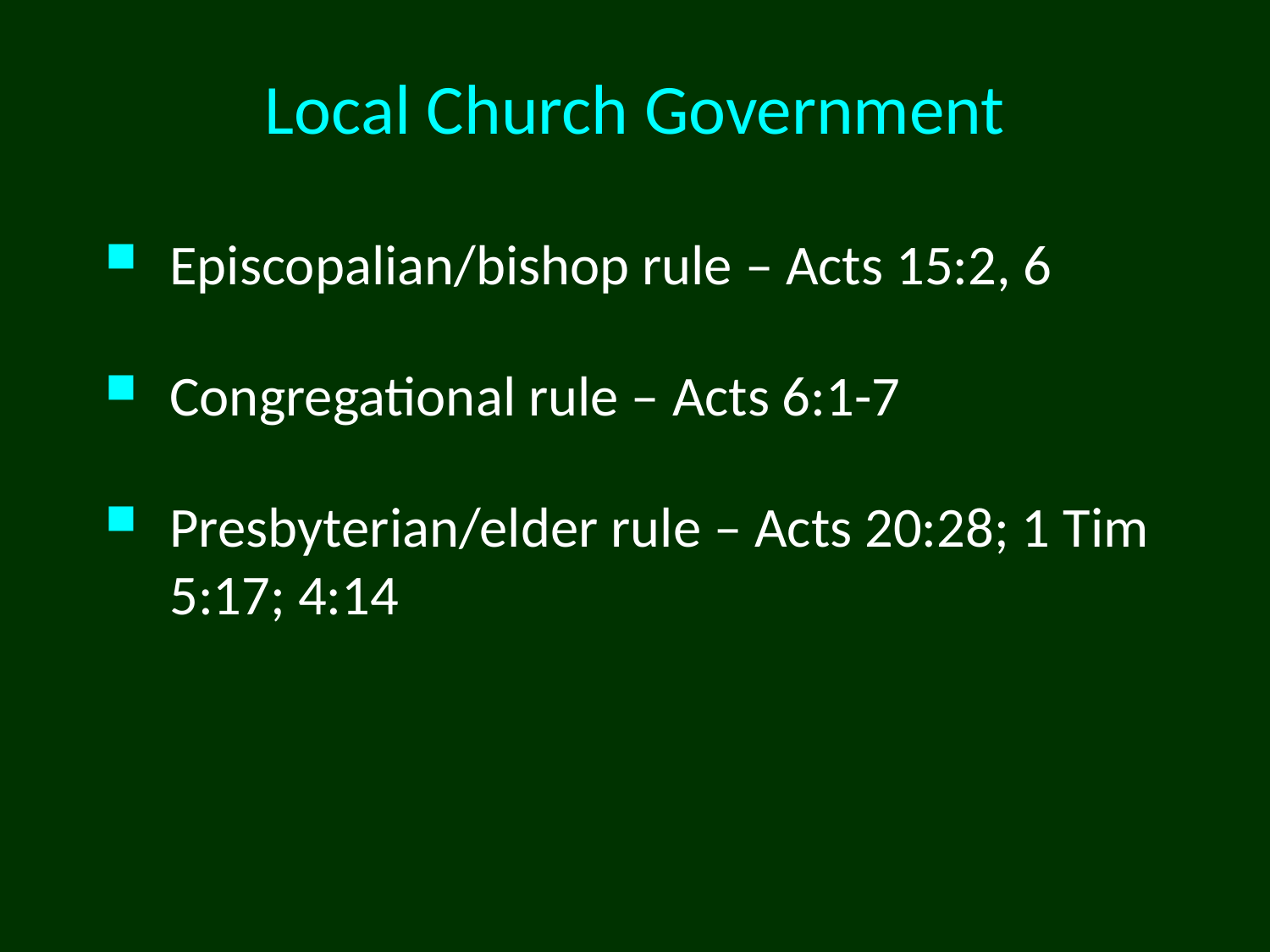

# Local Church Government
Episcopalian/bishop rule – Acts 15:2, 6
Congregational rule – Acts 6:1-7
Presbyterian/elder rule – Acts 20:28; 1 Tim 5:17; 4:14